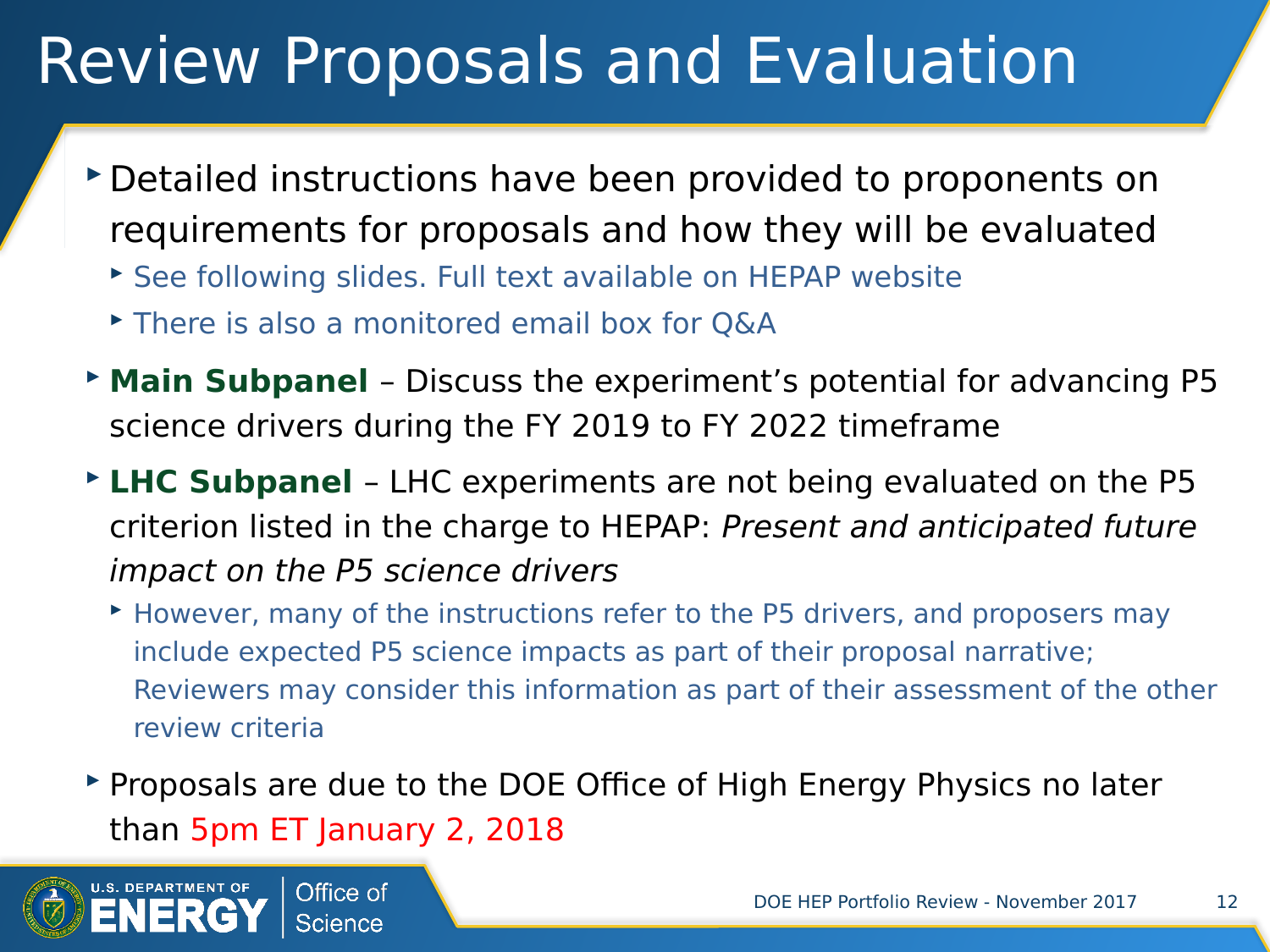

# Review Proposals and Evaluation
Detailed instructions have been provided to proponents on requirements for proposals and how they will be evaluated
See following slides. Full text available on HEPAP website
There is also a monitored email box for Q&A
Main Subpanel – Discuss the experiment’s potential for advancing P5 science drivers during the FY 2019 to FY 2022 timeframe
LHC Subpanel – LHC experiments are not being evaluated on the P5 criterion listed in the charge to HEPAP: Present and anticipated future impact on the P5 science drivers
However, many of the instructions refer to the P5 drivers, and proposers may include expected P5 science impacts as part of their proposal narrative; Reviewers may consider this information as part of their assessment of the other review criteria
Proposals are due to the DOE Office of High Energy Physics no later than 5pm ET January 2, 2018

DOE HEP Portfolio Review - November 2017
12